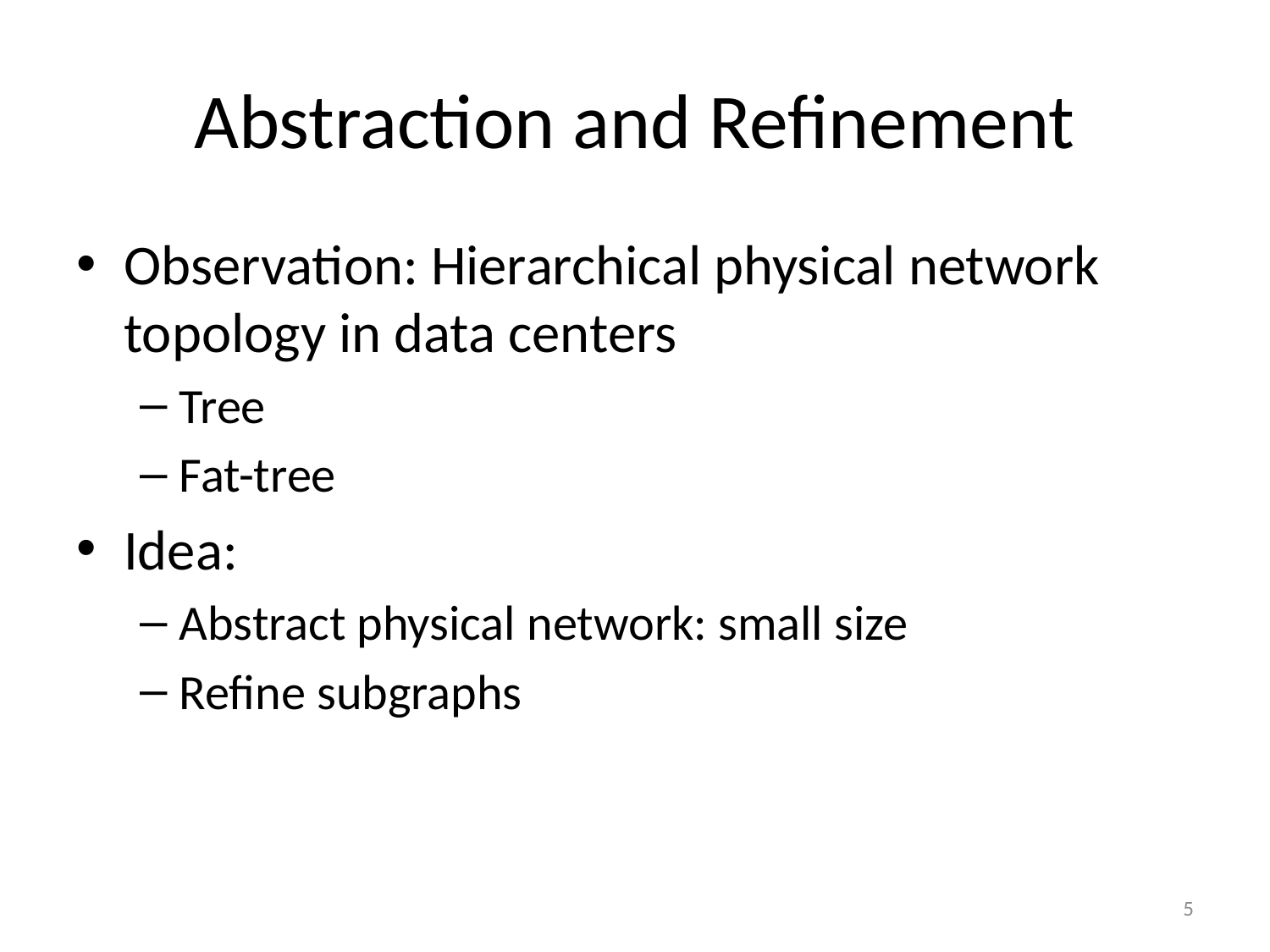

# Abstraction and Refinement
Observation: Hierarchical physical network  topology in data centers
Tree
Fat-tree
Idea:
Abstract physical network: small size
Refine subgraphs

5